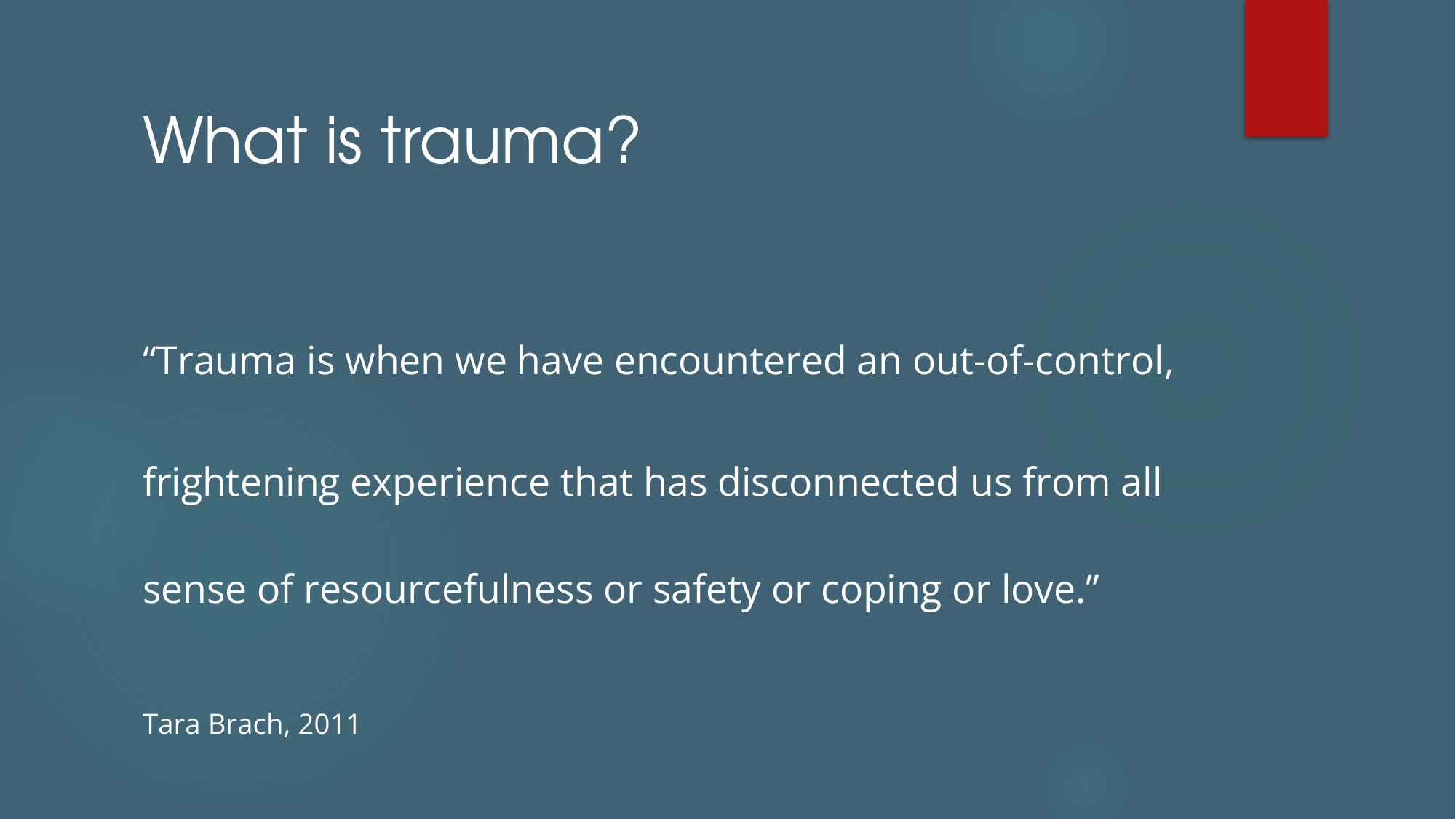

# What is trauma?
“Trauma is when we have encountered an out-of-control,

frightening experience that has disconnected us from all
sense of resourcefulness or safety or coping or love.”

Tara Brach, 2011